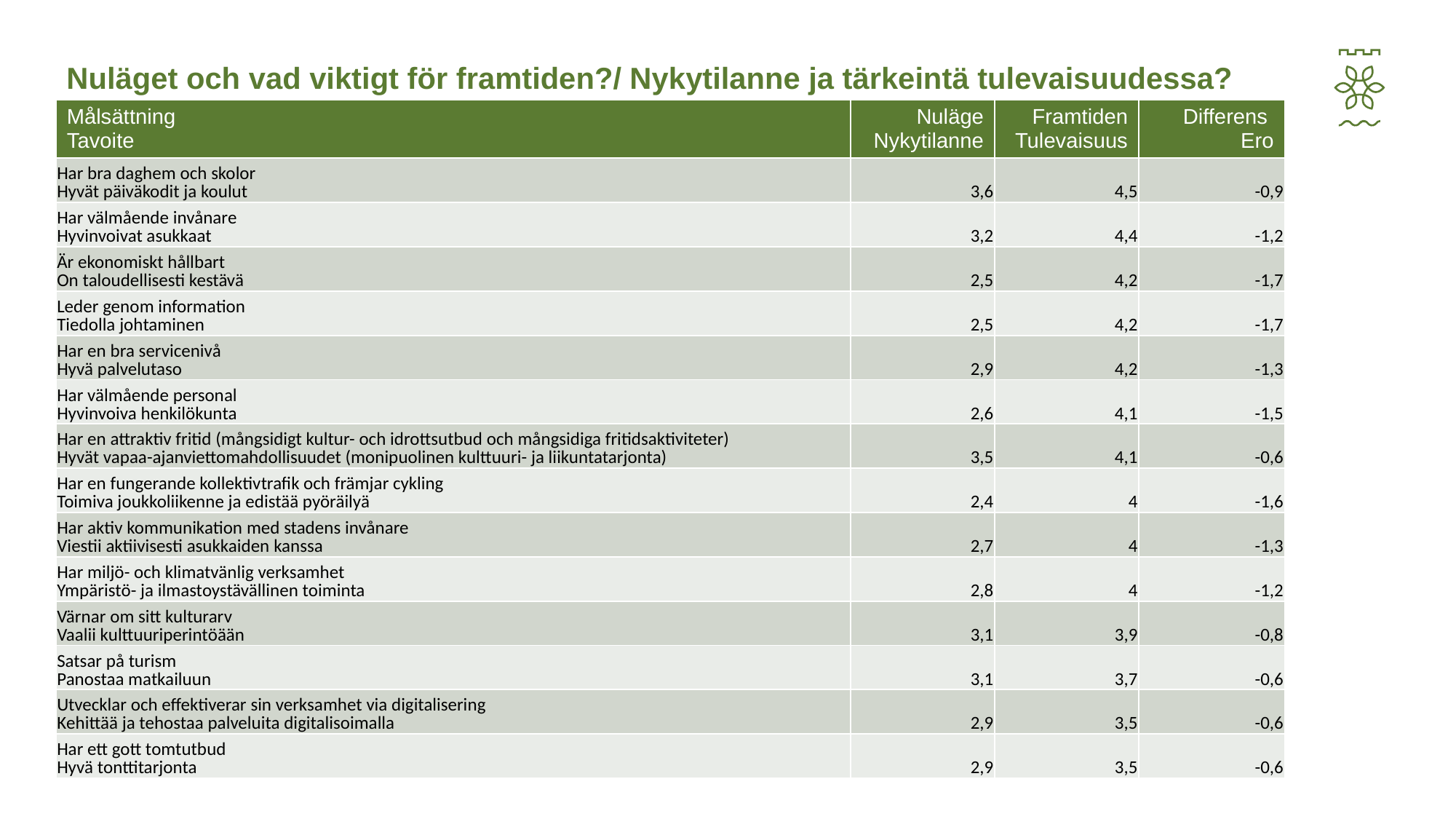

# Nuläget och vad viktigt för framtiden?/ Nykytilanne ja tärkeintä tulevaisuudessa?
| Målsättning Tavoite | Nuläge Nykytilanne | Framtiden Tulevaisuus | Differens Ero |
| --- | --- | --- | --- |
| Har bra daghem och skolor Hyvät päiväkodit ja koulut | 3,6 | 4,5 | -0,9 |
| Har välmående invånare Hyvinvoivat asukkaat | 3,2 | 4,4 | -1,2 |
| Är ekonomiskt hållbart On taloudellisesti kestävä | 2,5 | 4,2 | -1,7 |
| Leder genom information Tiedolla johtaminen | 2,5 | 4,2 | -1,7 |
| Har en bra servicenivå Hyvä palvelutaso | 2,9 | 4,2 | -1,3 |
| Har välmående personal Hyvinvoiva henkilökunta | 2,6 | 4,1 | -1,5 |
| Har en attraktiv fritid (mångsidigt kultur- och idrottsutbud och mångsidiga fritidsaktiviteter) Hyvät vapaa-ajanviettomahdollisuudet (monipuolinen kulttuuri- ja liikuntatarjonta) | 3,5 | 4,1 | -0,6 |
| Har en fungerande kollektivtrafik och främjar cykling Toimiva joukkoliikenne ja edistää pyöräilyä | 2,4 | 4 | -1,6 |
| Har aktiv kommunikation med stadens invånare Viestii aktiivisesti asukkaiden kanssa | 2,7 | 4 | -1,3 |
| Har miljö- och klimatvänlig verksamhet Ympäristö- ja ilmastoystävällinen toiminta | 2,8 | 4 | -1,2 |
| Värnar om sitt kulturarv Vaalii kulttuuriperintöään | 3,1 | 3,9 | -0,8 |
| Satsar på turism Panostaa matkailuun | 3,1 | 3,7 | -0,6 |
| Utvecklar och effektiverar sin verksamhet via digitalisering Kehittää ja tehostaa palveluita digitalisoimalla | 2,9 | 3,5 | -0,6 |
| Har ett gott tomtutbud Hyvä tonttitarjonta | 2,9 | 3,5 | -0,6 |